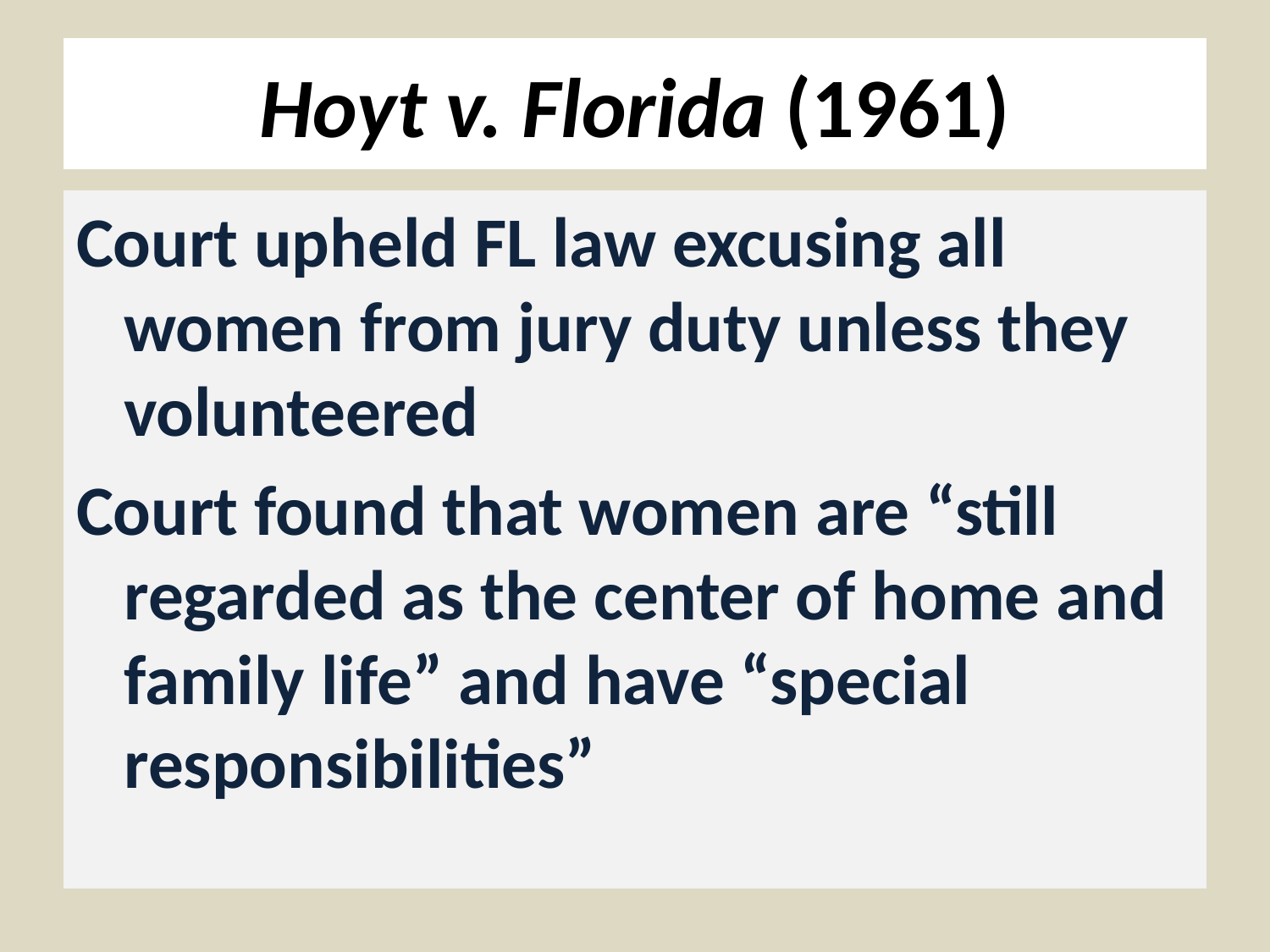

# Hoyt v. Florida (1961)
Court upheld FL law excusing all women from jury duty unless they volunteered
Court found that women are “still regarded as the center of home and family life” and have “special responsibilities”